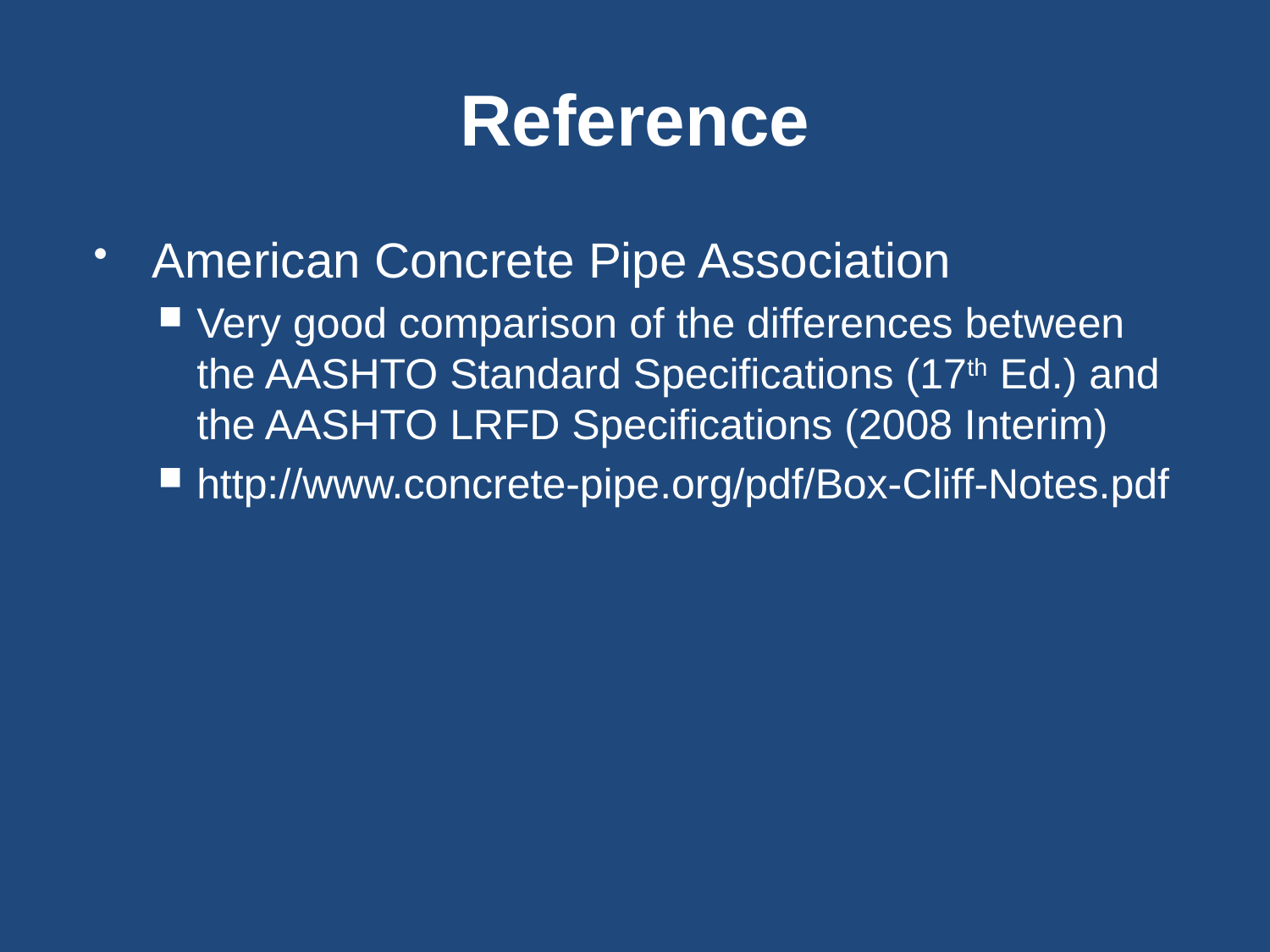

# Reference
American Concrete Pipe Association
Very good comparison of the differences between the AASHTO Standard Specifications (17th Ed.) and the AASHTO LRFD Specifications (2008 Interim)
http://www.concrete-pipe.org/pdf/Box-Cliff-Notes.pdf